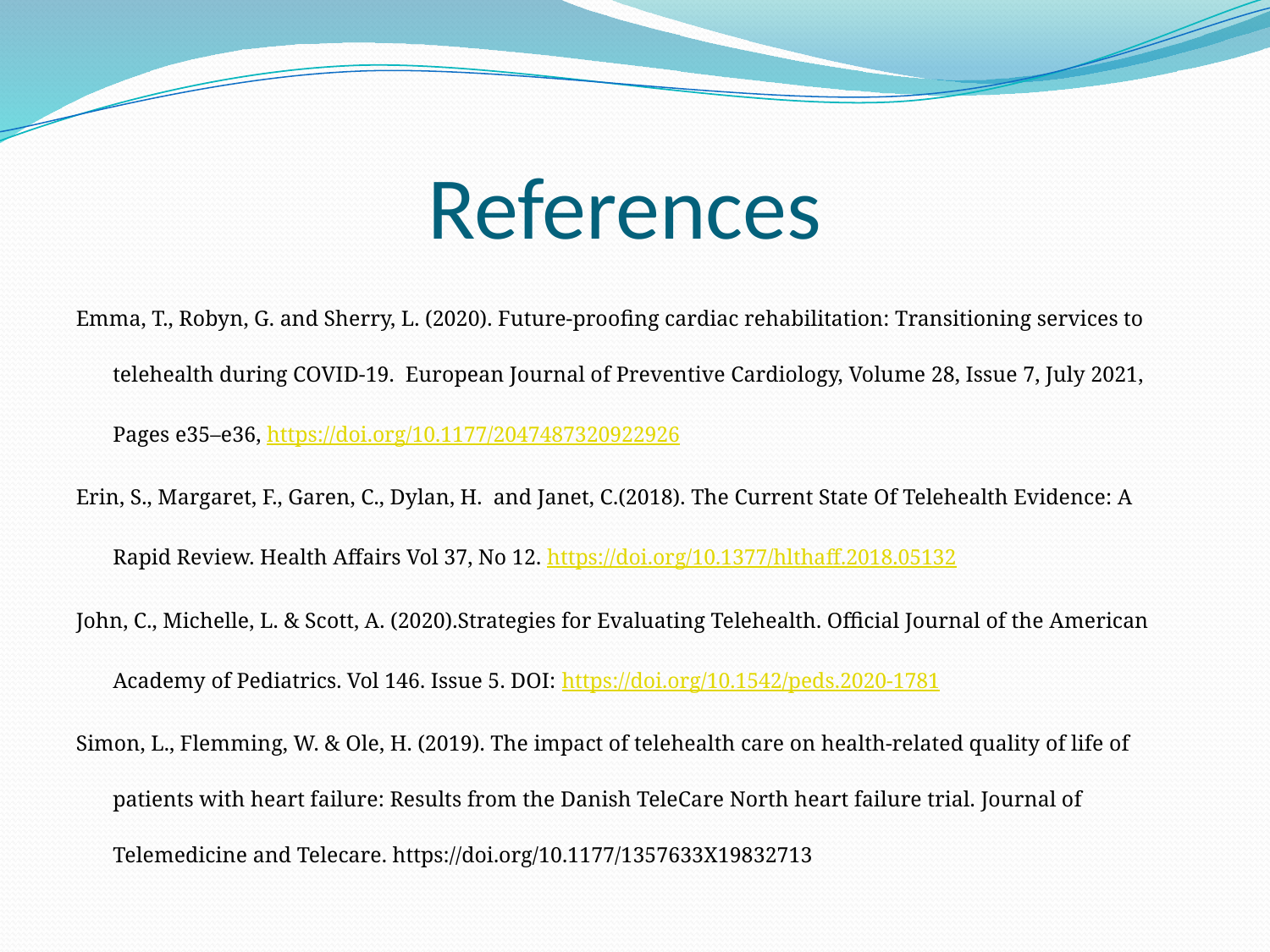

# References
Emma, T., Robyn, G. and Sherry, L. (2020). Future-proofing cardiac rehabilitation: Transitioning services to telehealth during COVID-19.  European Journal of Preventive Cardiology, Volume 28, Issue 7, July 2021, Pages e35–e36, https://doi.org/10.1177/2047487320922926
Erin, S., Margaret, F., Garen, C., Dylan, H.  and Janet, C.(2018). The Current State Of Telehealth Evidence: A Rapid Review. Health Affairs Vol 37, No 12. https://doi.org/10.1377/hlthaff.2018.05132
John, C., Michelle, L. & Scott, A. (2020).Strategies for Evaluating Telehealth. Official Journal of the American Academy of Pediatrics. Vol 146. Issue 5. DOI: https://doi.org/10.1542/peds.2020-1781
Simon, L., Flemming, W. & Ole, H. (2019). The impact of telehealth care on health-related quality of life of patients with heart failure: Results from the Danish TeleCare North heart failure trial. Journal of Telemedicine and Telecare. https://doi.org/10.1177/1357633X19832713